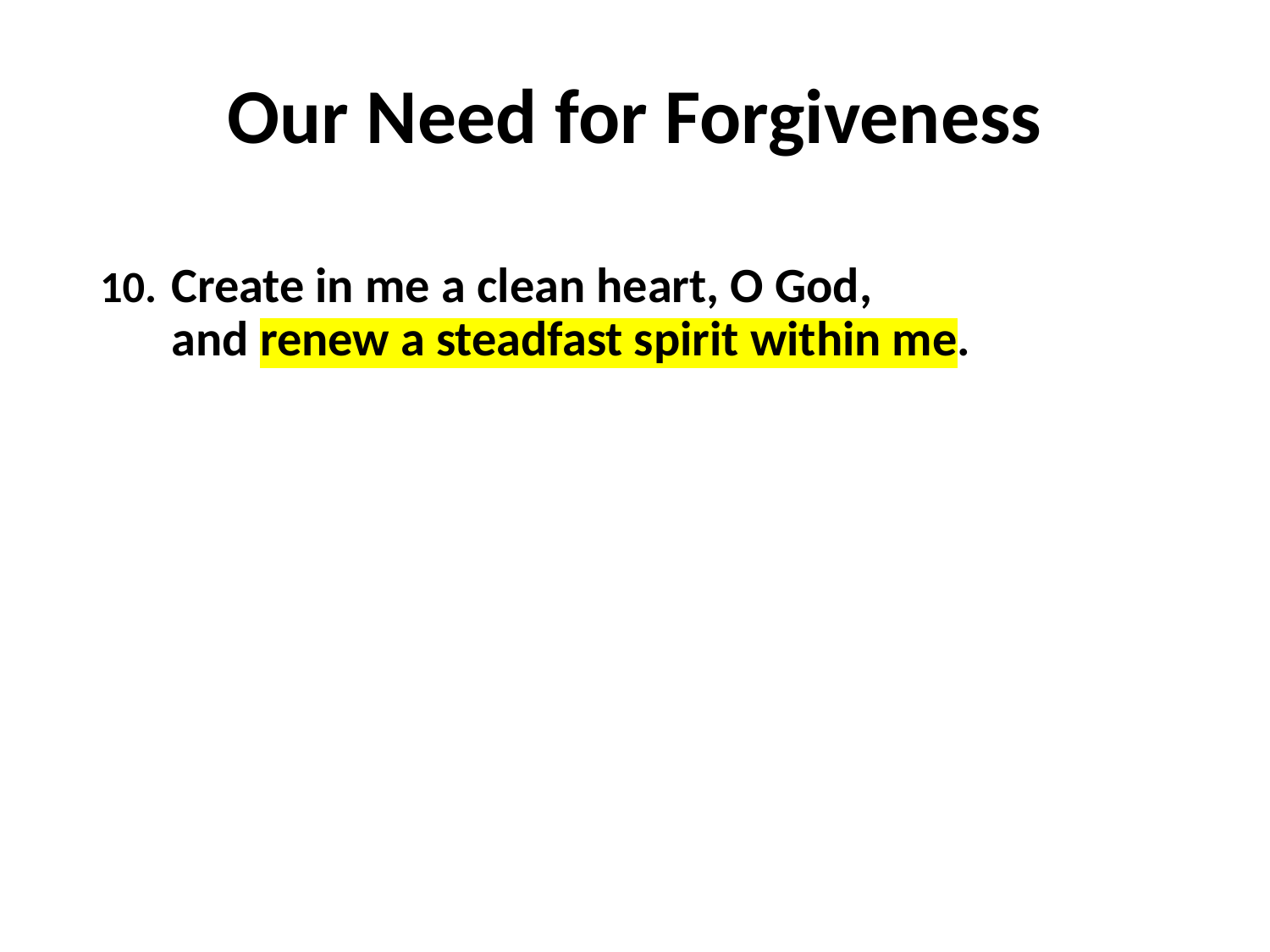

# Our Need for Forgiveness
Create in me a clean heart, O God,
and renew a steadfast spirit within me.